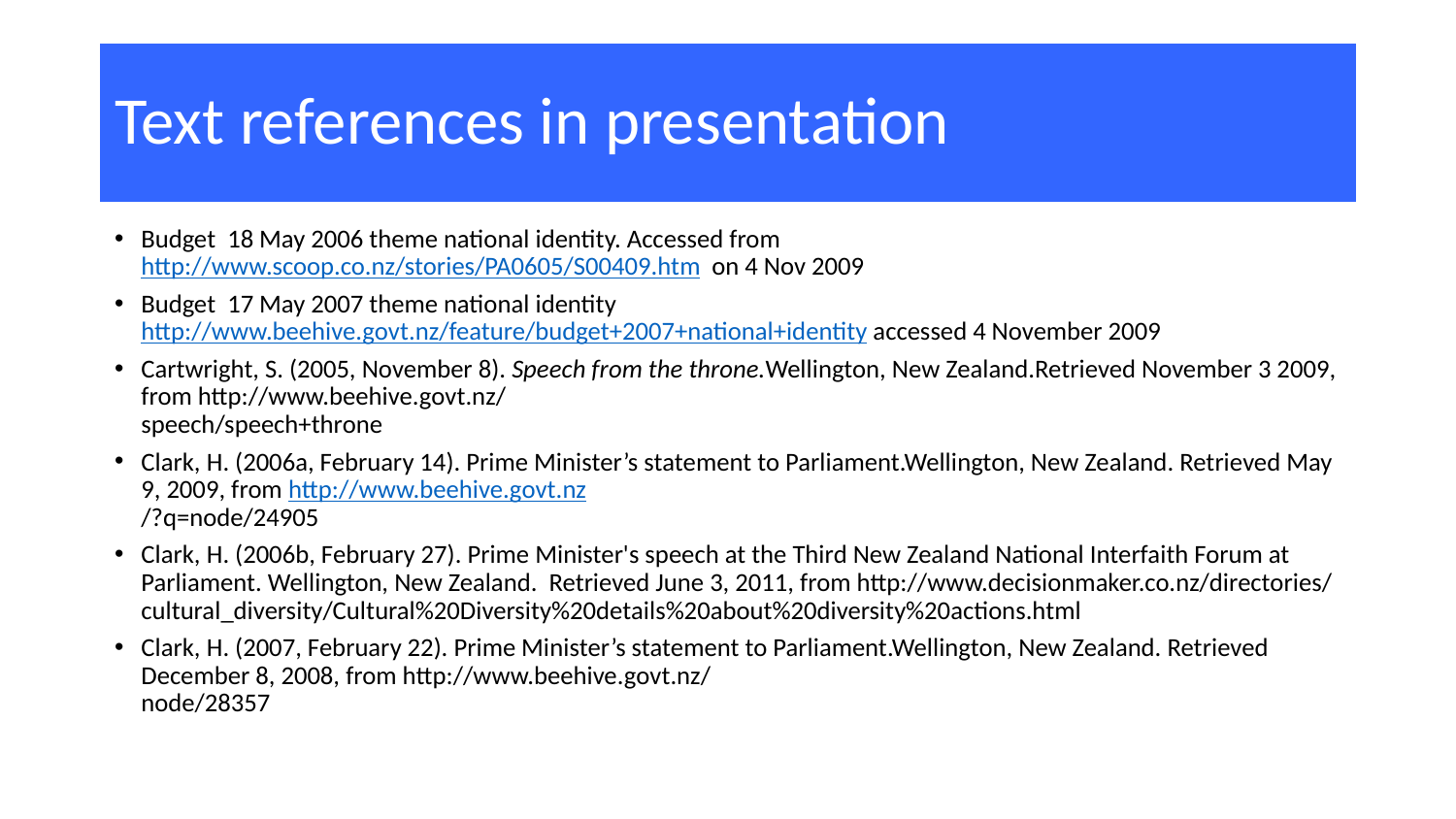

# Text references in presentation
Budget  18 May 2006 theme national identity. Accessed from http://www.scoop.co.nz/stories/PA0605/S00409.htm  on 4 Nov 2009
Budget  17 May 2007 theme national identity http://www.beehive.govt.nz/feature/budget+2007+national+identity accessed 4 November 2009
Cartwright, S. (2005, November 8). Speech from the throne.Wellington, New Zealand.Retrieved November 3 2009, from http://www.beehive.govt.nz/
speech/speech+throne
Clark, H. (2006a, February 14). Prime Minister’s statement to Parliament.Wellington, New Zealand. Retrieved May 9, 2009, from http://www.beehive.govt.nz
/?q=node/24905
Clark, H. (2006b, February 27). Prime Minister's speech at the Third New Zealand National Interfaith Forum at Parliament. Wellington, New Zealand.  Retrieved June 3, 2011, from http://www.decisionmaker.co.nz/directories/
cultural_diversity/Cultural%20Diversity%20details%20about%20diversity%20actions.html
Clark, H. (2007, February 22). Prime Minister’s statement to Parliament.Wellington, New Zealand. Retrieved December 8, 2008, from http://www.beehive.govt.nz/
node/28357